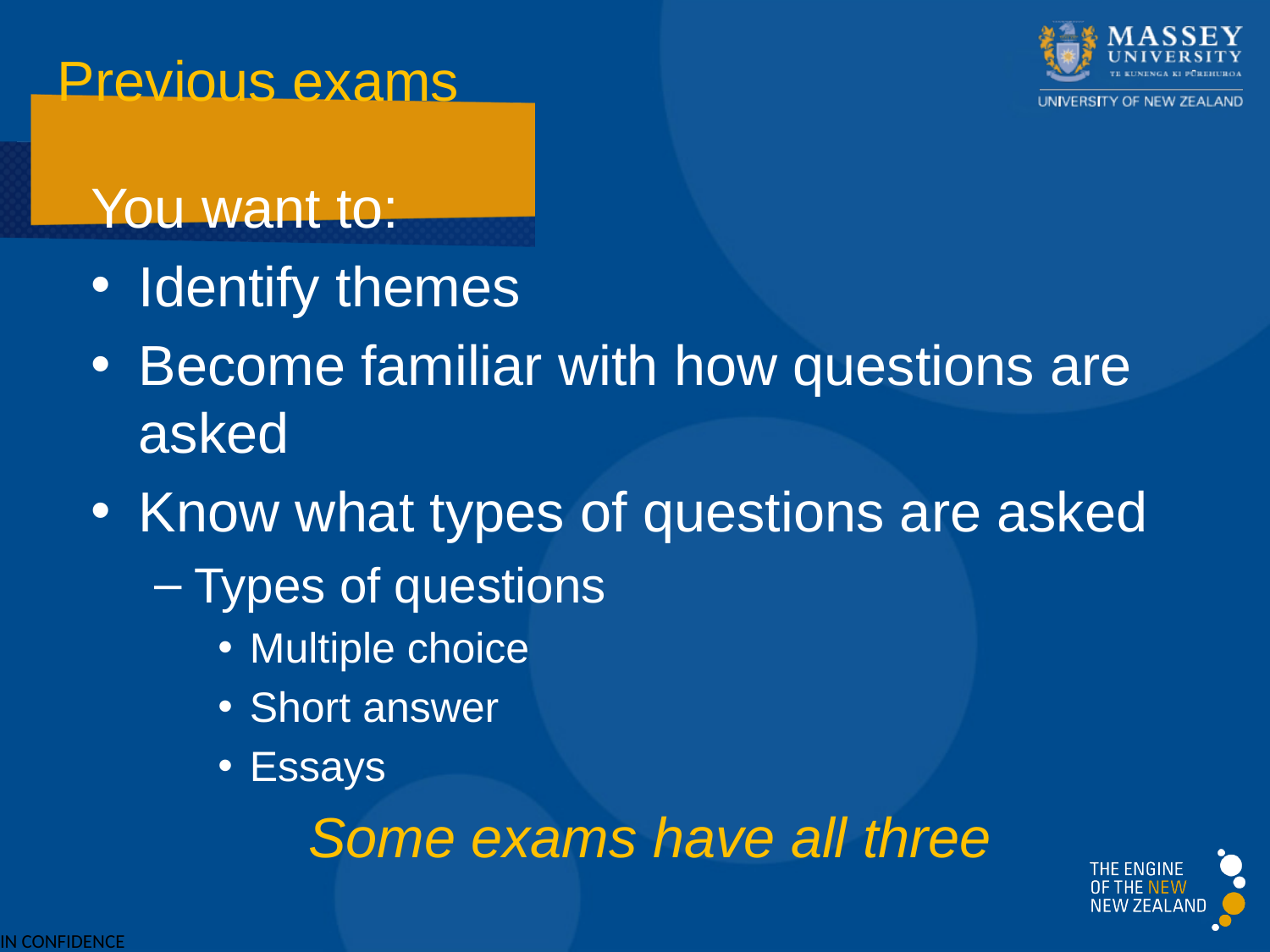

# Previous exams

You want to:
Identify themes
Become familiar with how questions are asked
Know what types of questions are asked
Types of questions
Multiple choice
Short answer
Essays
Some exams have all three